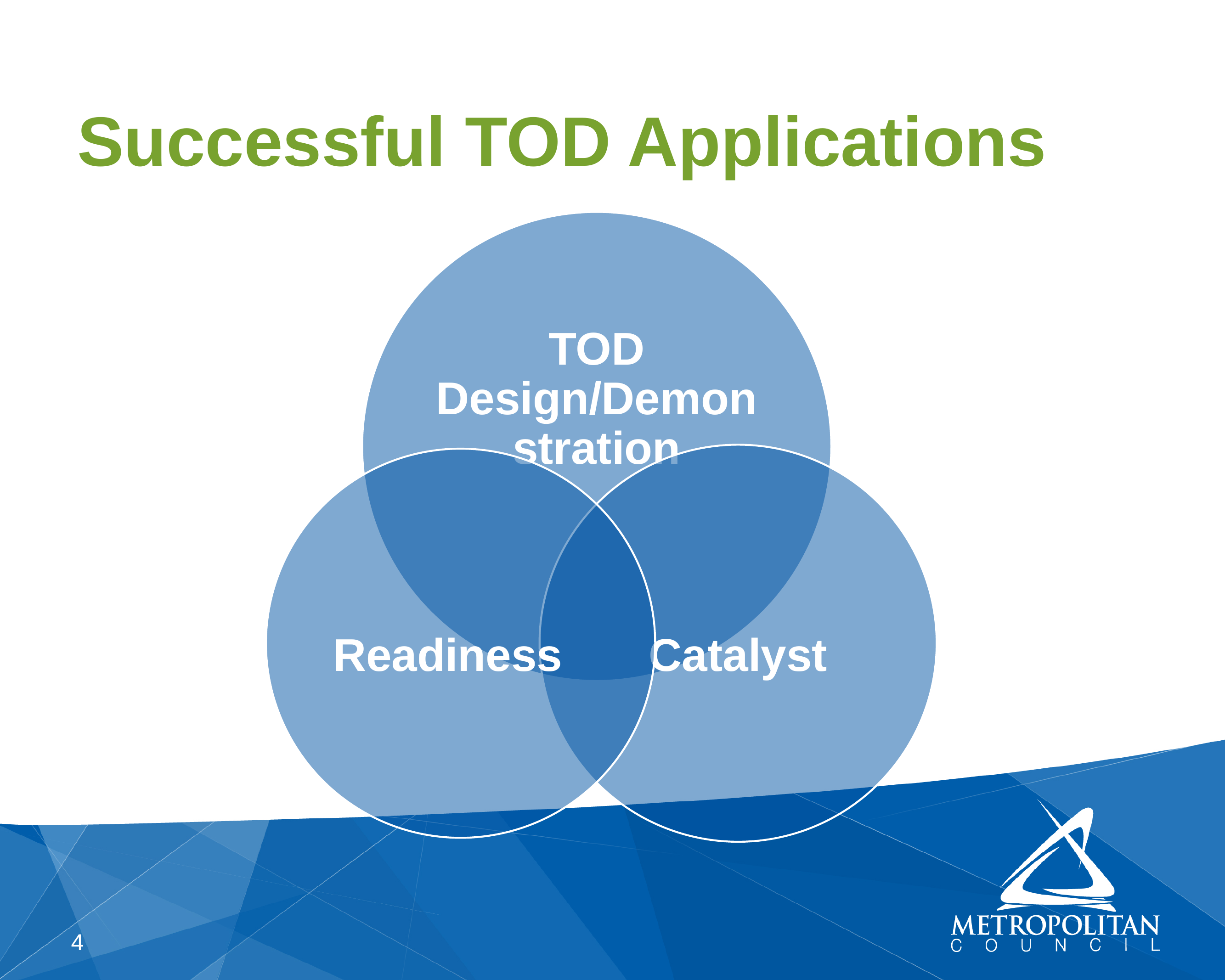

# Successful TOD Applications
TOD Design/Demonstration
Catalyst
Readiness